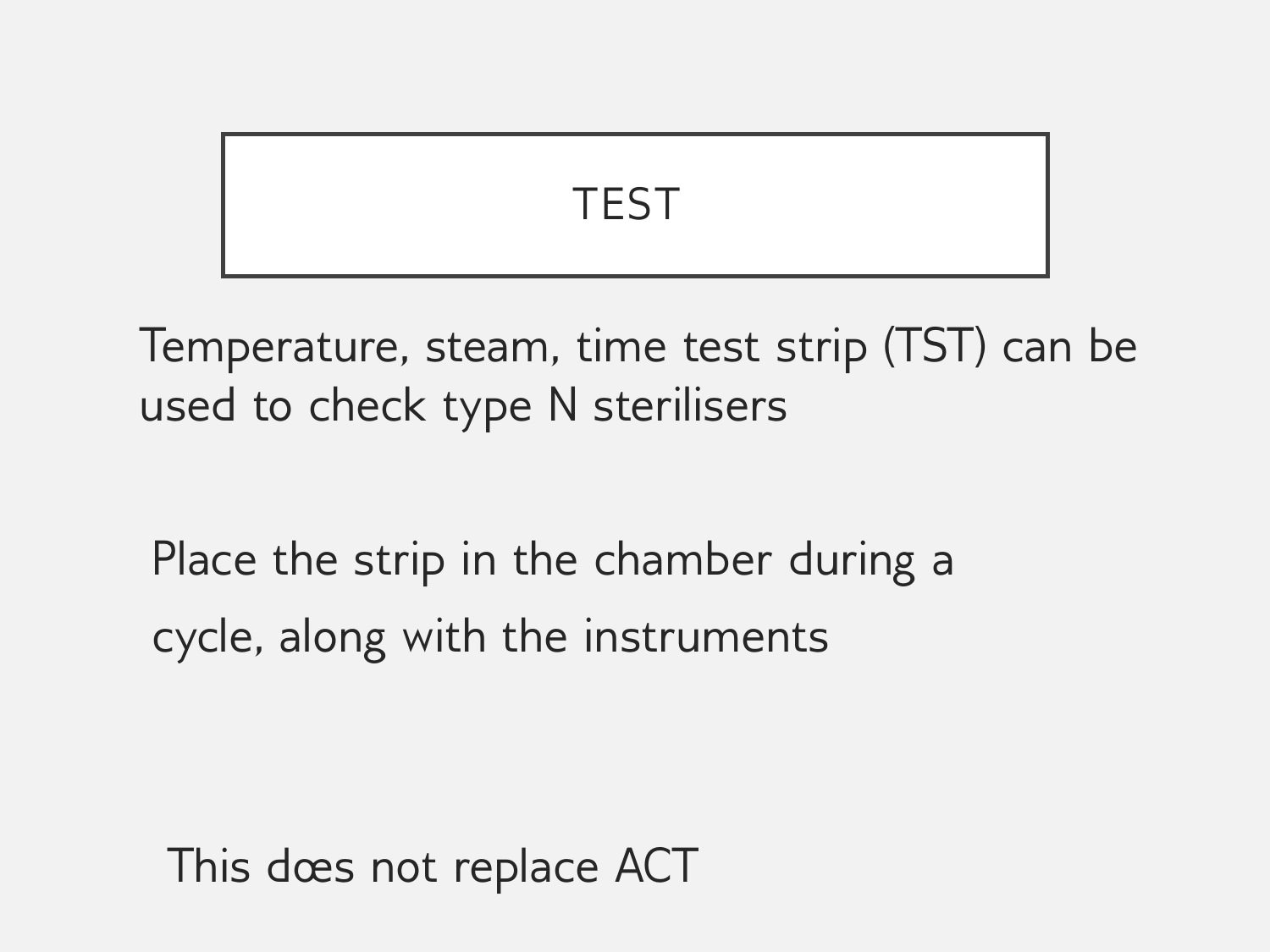

# Test
	Temperature, steam, time test strip (TST) can be used to check type N sterilisers

   Place the strip in the chamber during a
   cycle, along with the instruments

    This does not replace ACT